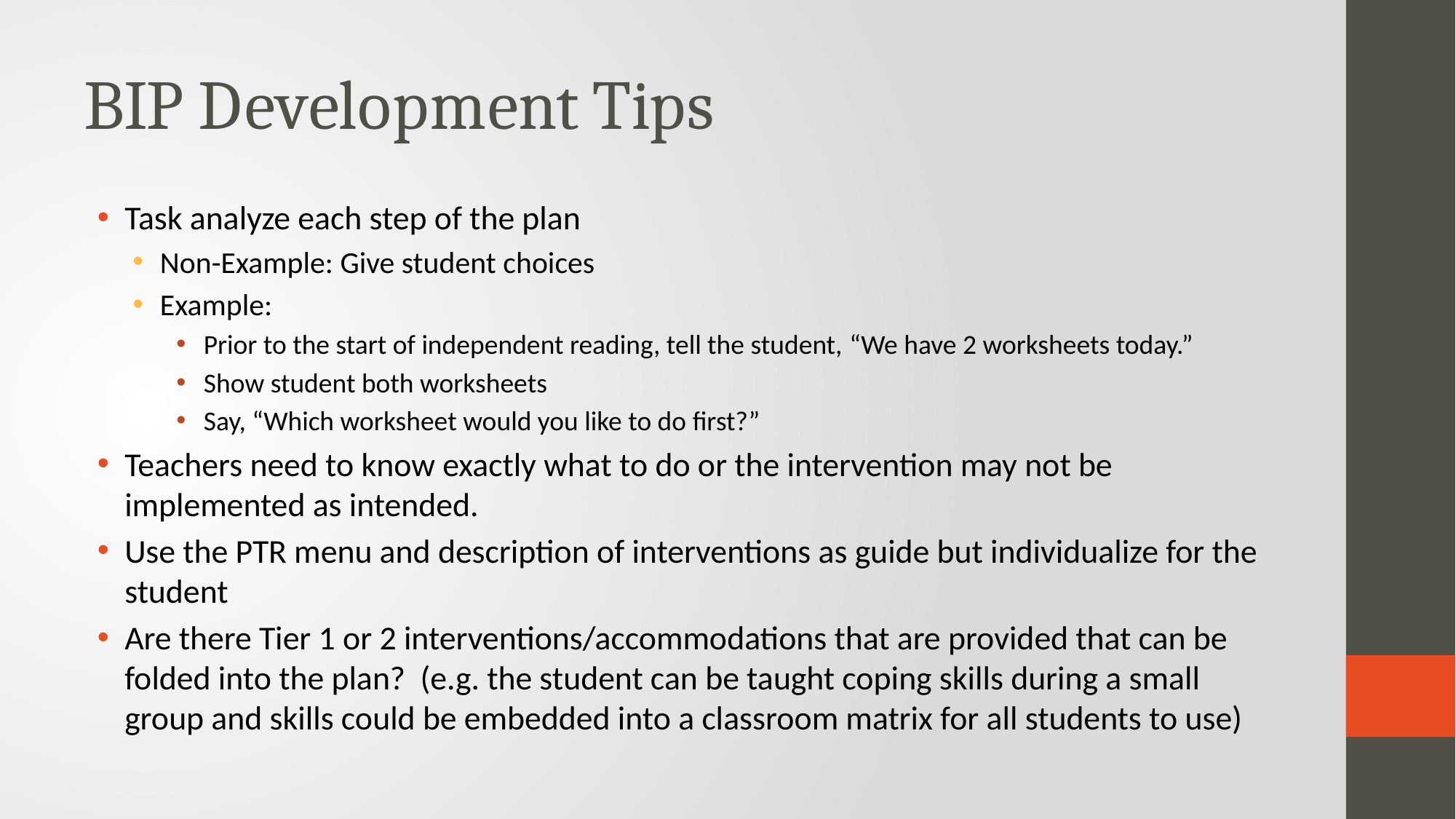

# BIP Development Tips
Task analyze each step of the plan
Non-Example: Give student choices
Example:
Prior to the start of independent reading, tell the student, “We have 2 worksheets today.”
Show student both worksheets
Say, “Which worksheet would you like to do first?”
Teachers need to know exactly what to do or the intervention may not be implemented as intended.
Use the PTR menu and description of interventions as guide but individualize for the student
Are there Tier 1 or 2 interventions/accommodations that are provided that can be folded into the plan?  (e.g. the student can be taught coping skills during a small group and skills could be embedded into a classroom matrix for all students to use)